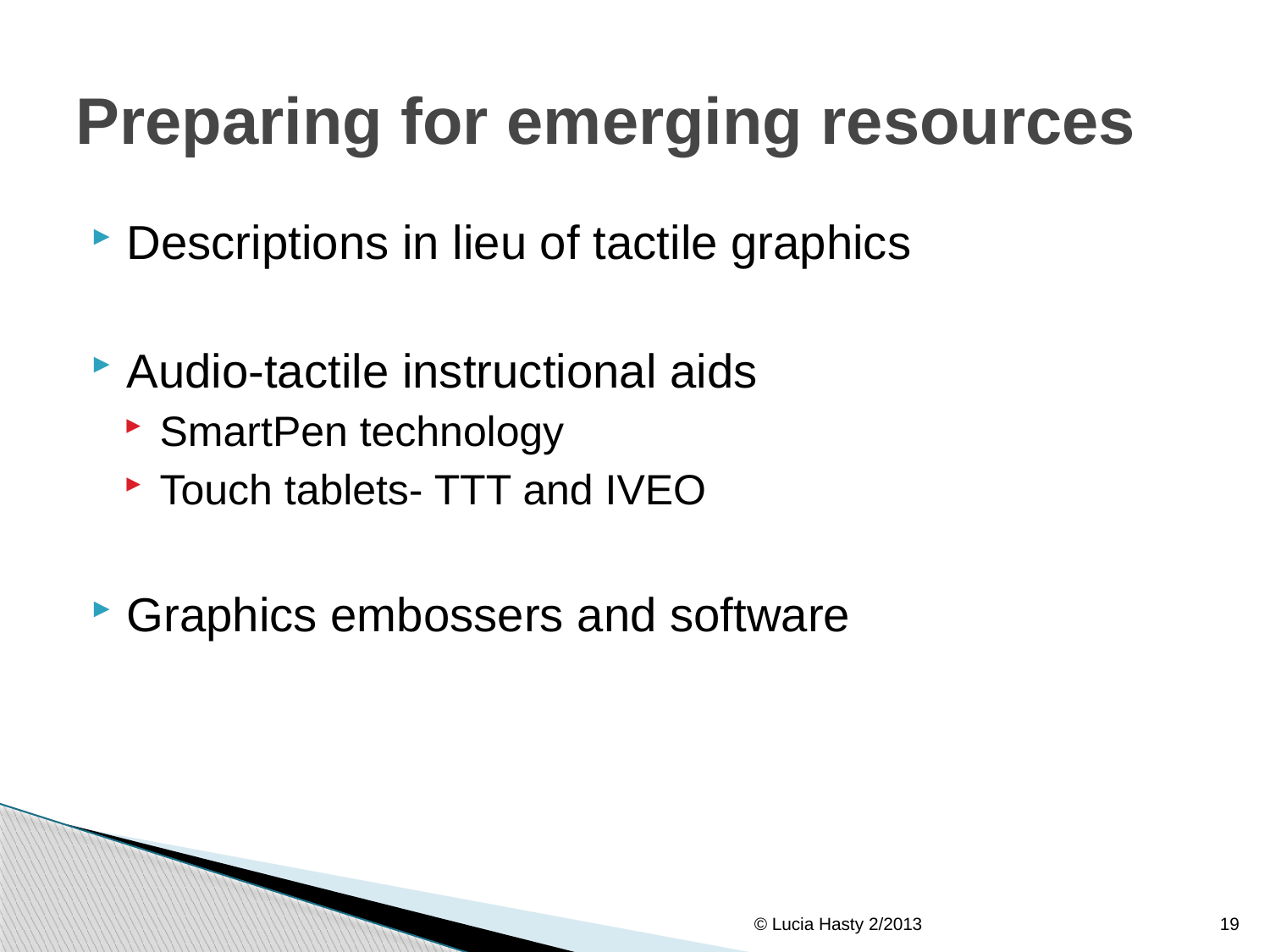

# Preparing for emerging resources
Descriptions in lieu of tactile graphics

Audio-tactile instructional aids
SmartPen technology
Touch tablets- TTT and IVEO

Graphics embossers and software

© Lucia Hasty 2/2013
19